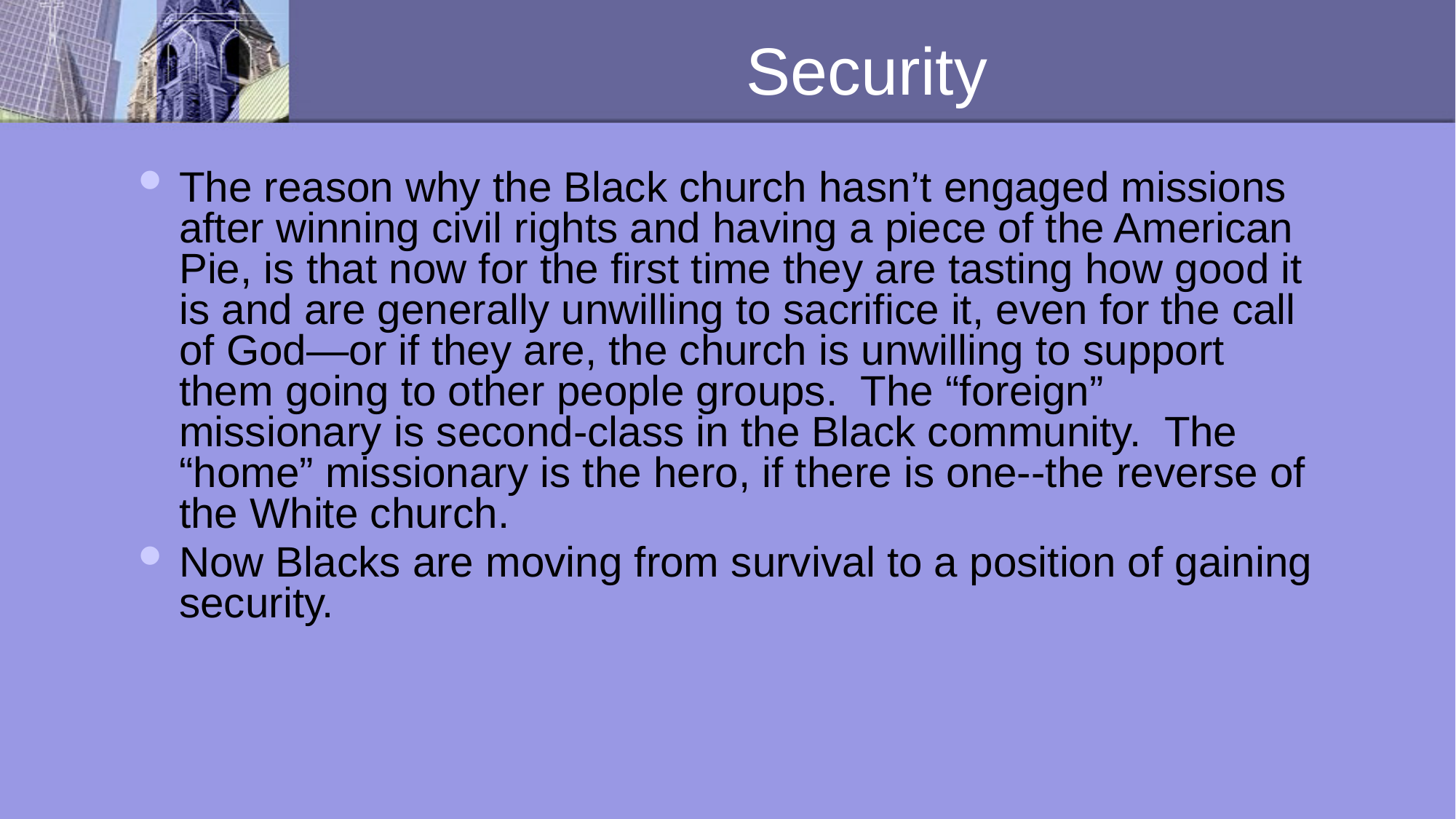

# Security
The reason why the Black church hasn’t engaged missions after winning civil rights and having a piece of the American Pie, is that now for the first time they are tasting how good it is and are generally unwilling to sacrifice it, even for the call of God—or if they are, the church is unwilling to support them going to other people groups.  The “foreign” missionary is second-class in the Black community.  The “home” missionary is the hero, if there is one--the reverse of the White church.
Now Blacks are moving from survival to a position of gaining security.